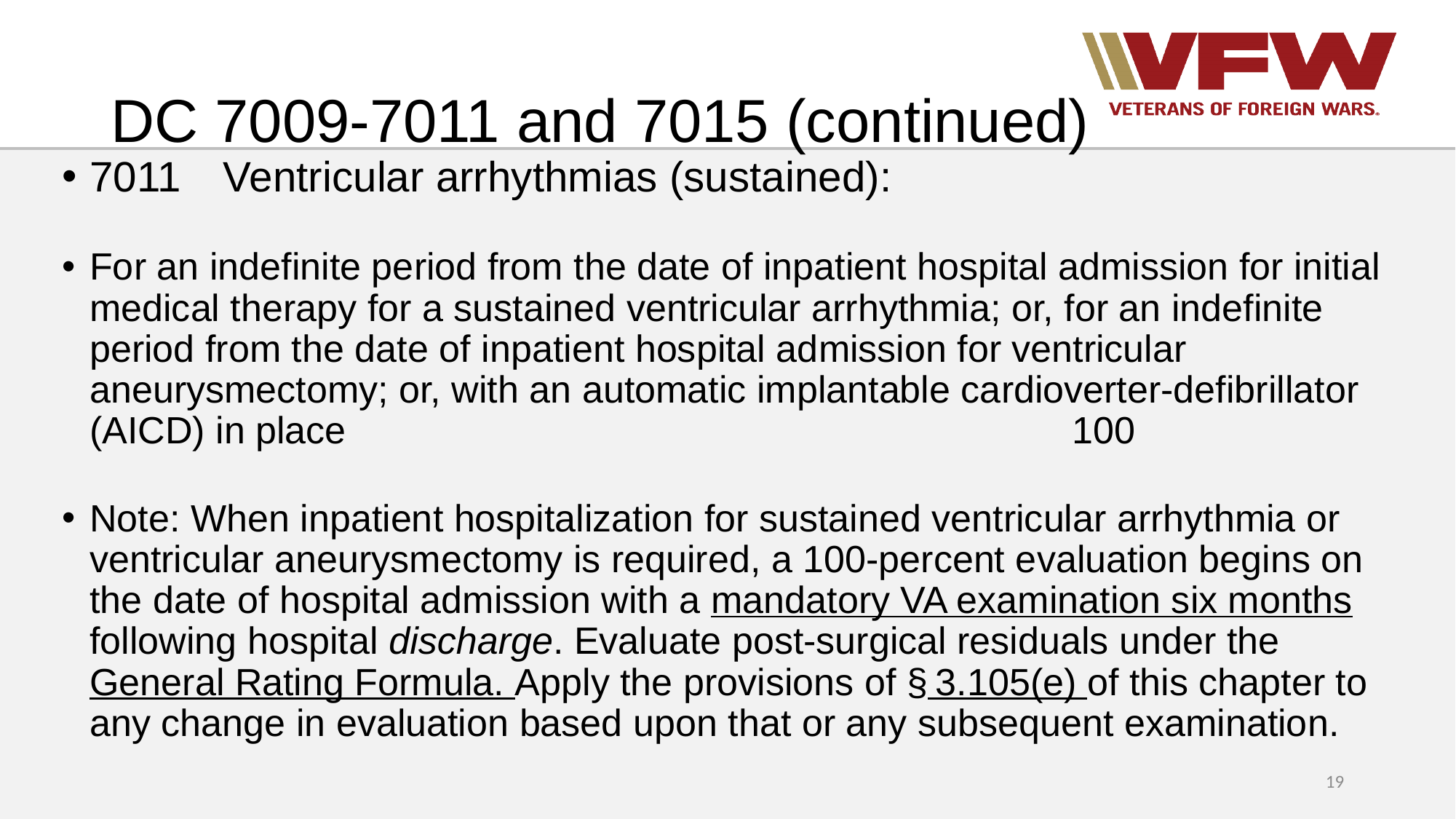

# DC 7009-7011 and 7015 (continued)
7011 Ventricular arrhythmias (sustained):

For an indefinite period from the date of inpatient hospital admission for initial medical therapy for a sustained ventricular arrhythmia; or, for an indefinite period from the date of inpatient hospital admission for ventricular aneurysmectomy; or, with an automatic implantable cardioverter-defibrillator (AICD) in place							100

Note: When inpatient hospitalization for sustained ventricular arrhythmia or ventricular aneurysmectomy is required, a 100-percent evaluation begins on the date of hospital admission with a mandatory VA examination six months following hospital discharge. Evaluate post-surgical residuals under the General Rating Formula. Apply the provisions of § 3.105(e) of this chapter to any change in evaluation based upon that or any subsequent examination.
19